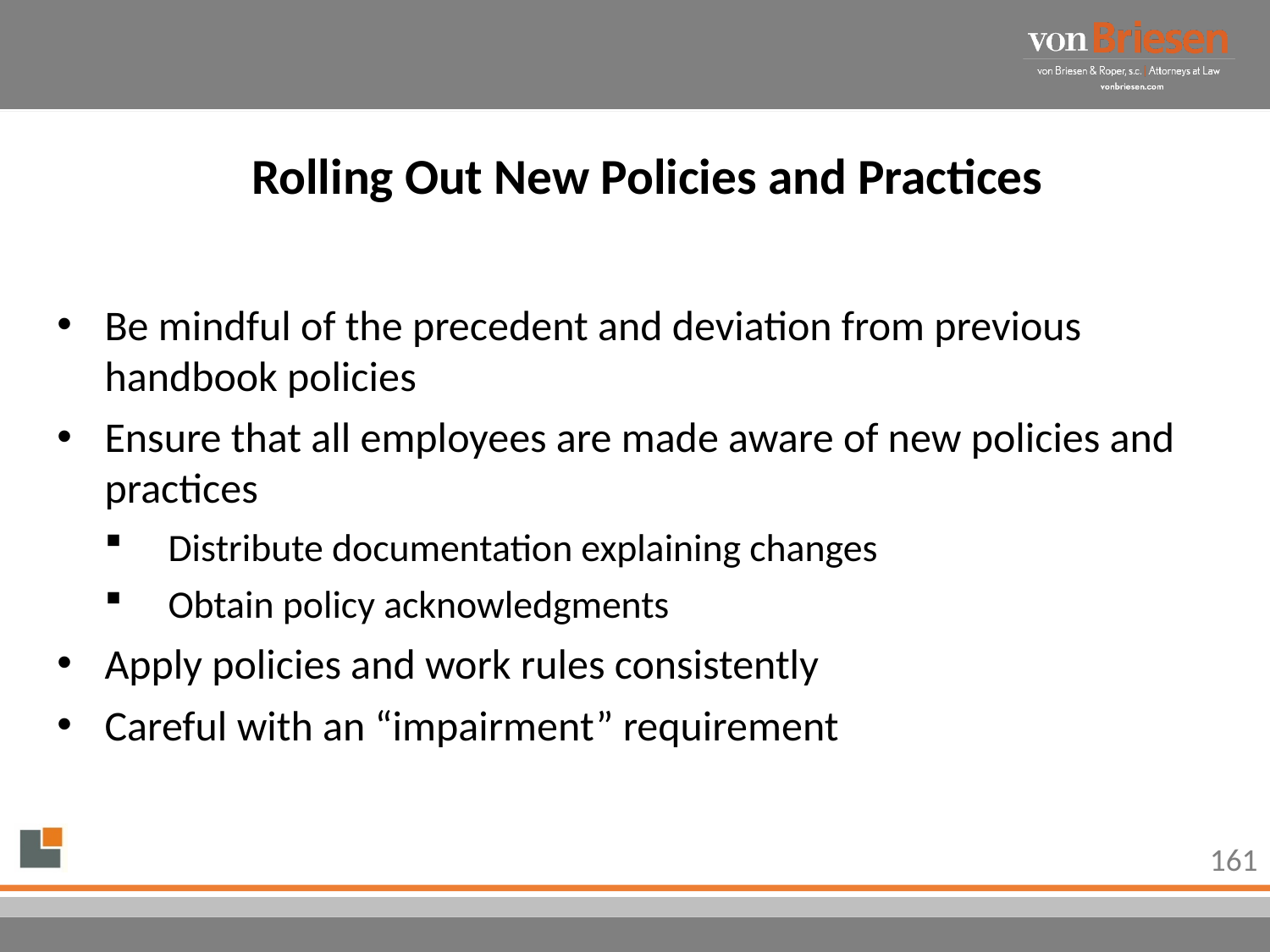

# Rolling Out New Policies and Practices
Be mindful of the precedent and deviation from previous handbook policies
Ensure that all employees are made aware of new policies and practices
Distribute documentation explaining changes
Obtain policy acknowledgments
Apply policies and work rules consistently
Careful with an “impairment” requirement
161